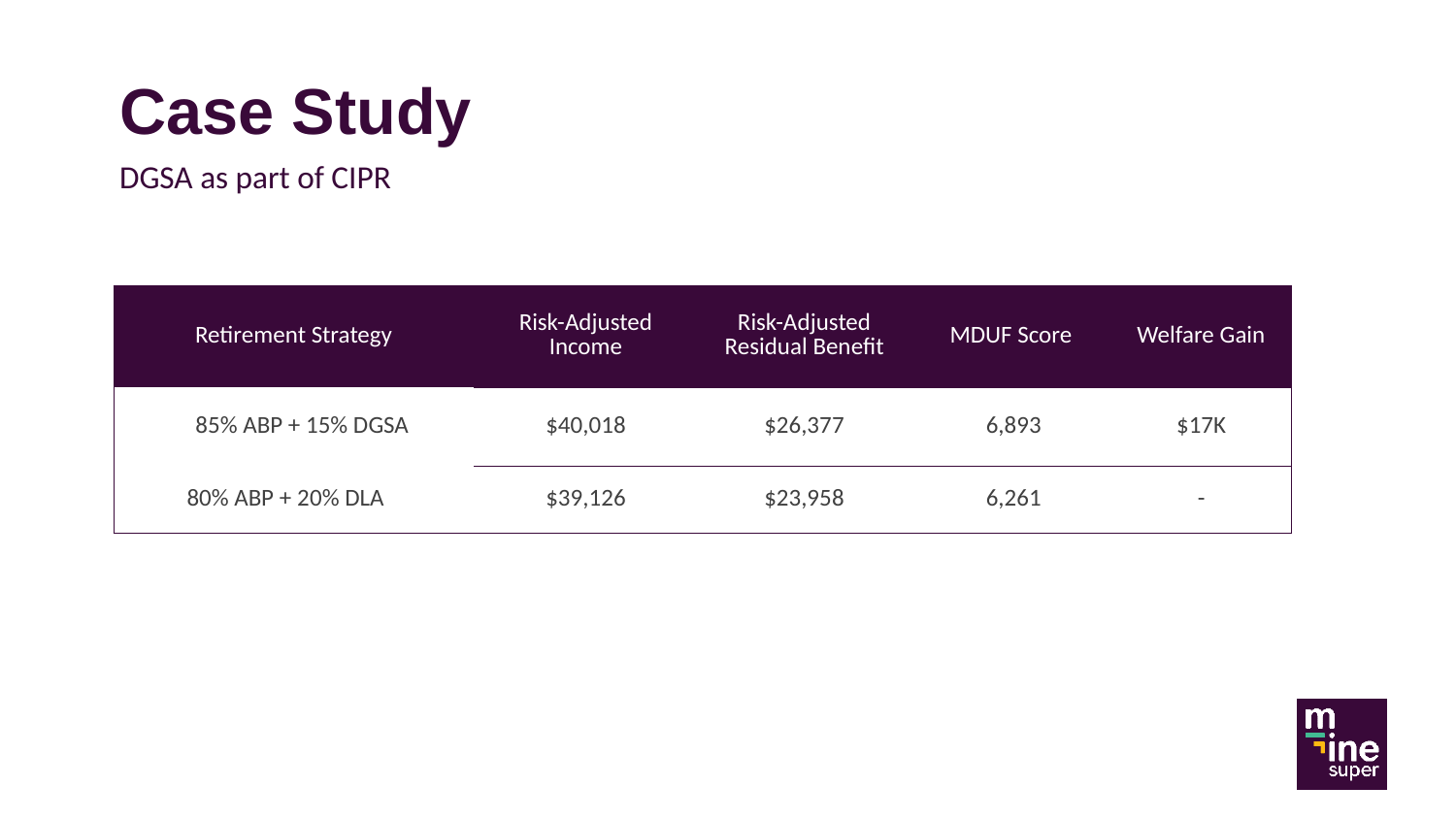

# Case Study
DGSA as part of CIPR
| Retirement Strategy | Risk-Adjusted Income | Risk-Adjusted Residual Benefit | MDUF Score | Welfare Gain |
| --- | --- | --- | --- | --- |
| 85% ABP + 15% DGSA | $40,018 | $26,377 | 6,893 | $17K |
| 80% ABP + 20% DLA | $39,126 | $23,958 | 6,261 | - |